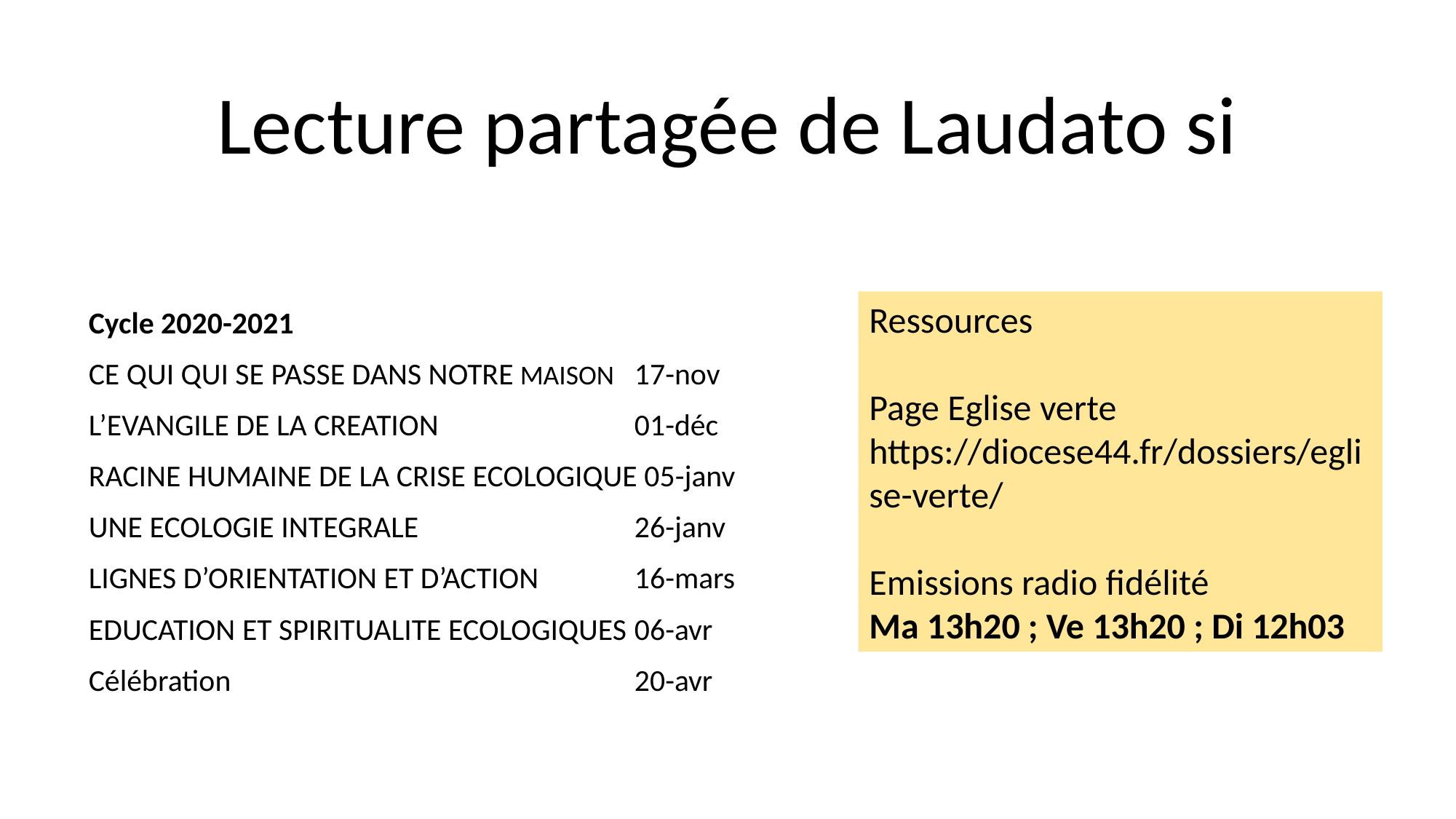

# Lecture partagée de Laudato si
Ressources

Page Eglise verte https://diocese44.fr/dossiers/eglise-verte/

Emissions radio fidélité
Ma 13h20 ; Ve 13h20 ; Di 12h03
Cycle 2020-2021
CE QUI QUI SE PASSE DANS NOTRE MAISON	17-nov
L’EVANGILE DE LA CREATION			01-déc
RACINE HUMAINE DE LA CRISE ECOLOGIQUE 05-janv
UNE ECOLOGIE INTEGRALE			26-janv
LIGNES D’ORIENTATION ET D’ACTION	16-mars
EDUCATION ET SPIRITUALITE ECOLOGIQUES	06-avr
Célébration			20-avr